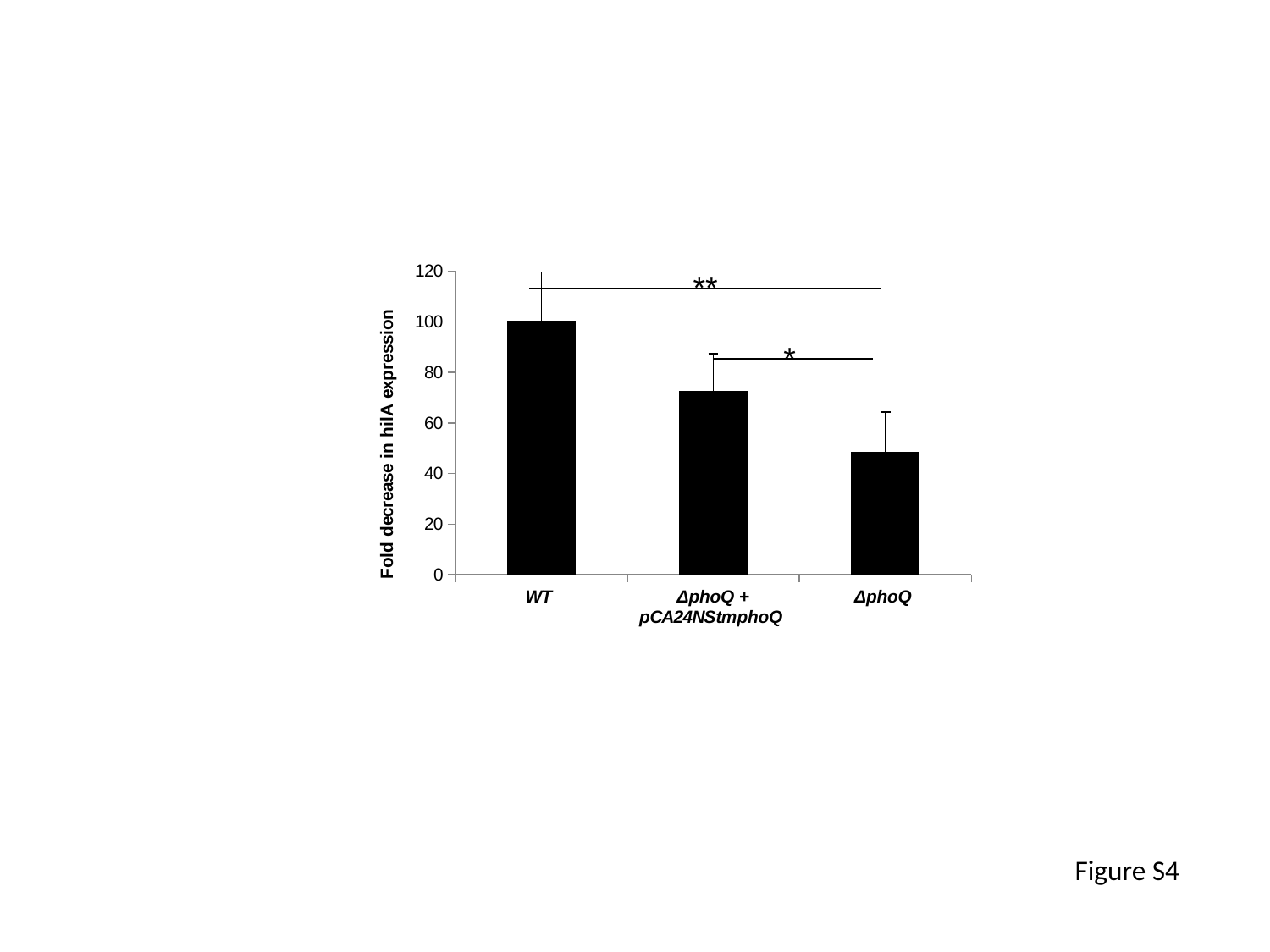

### Chart

| Category |  |
|---|---|
| WT  | 100.6151291510313 |
| ΔphoQ + pCA24NStmphoQ  | 72.81353839617516 |
| ΔphoQ  | 48.52086887910154 |
**
*
Figure S4